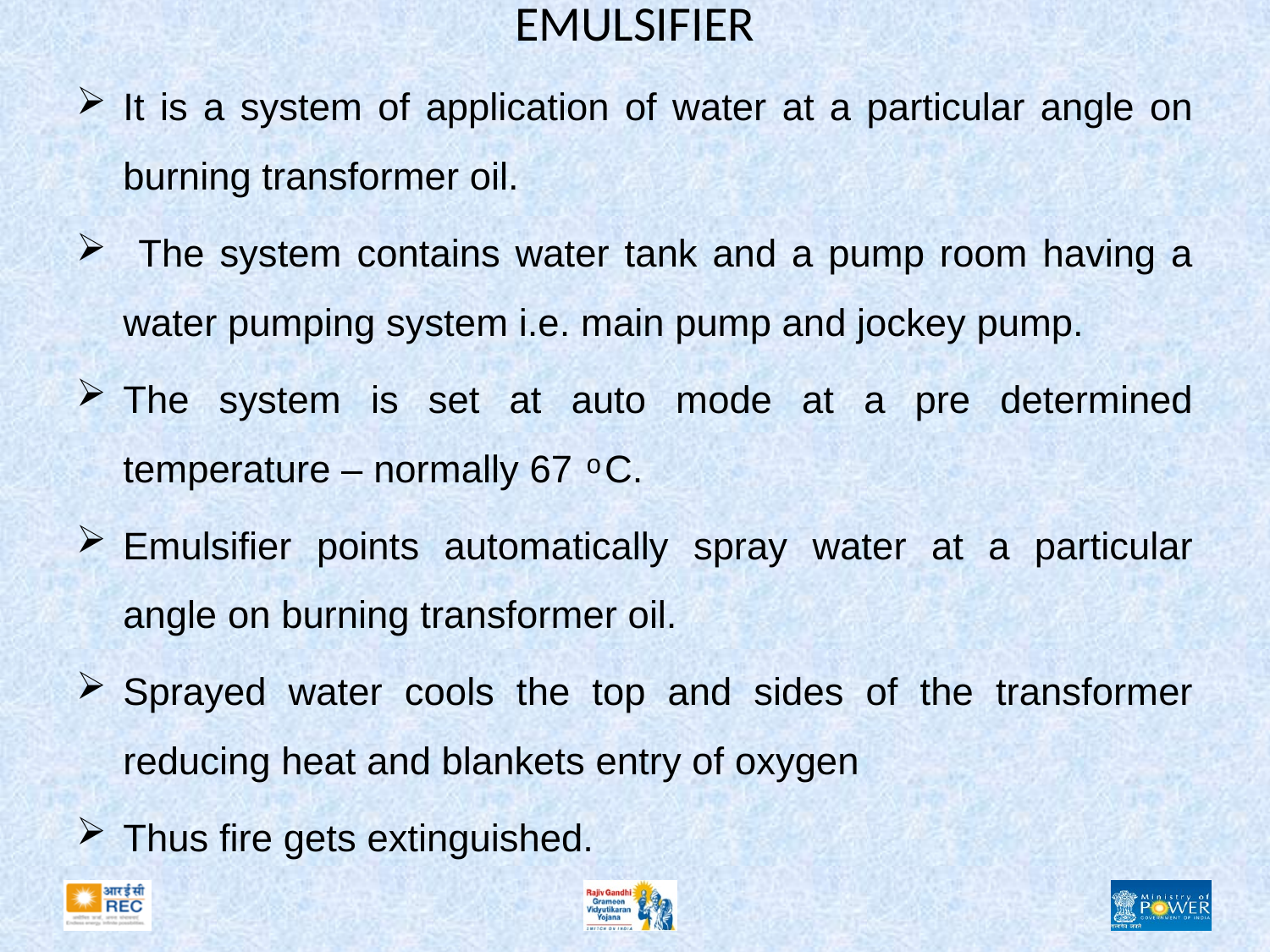

# EMULSIFIER
It is a system of application of water at a particular angle on burning transformer oil.
 The system contains water tank and a pump room having a water pumping system i.e. main pump and jockey pump.
The system is set at auto mode at a pre determined temperature – normally 67  ͦ C.
Emulsifier points automatically spray water at a particular angle on burning transformer oil.
Sprayed water cools the top and sides of the transformer reducing heat and blankets entry of oxygen
Thus fire gets extinguished.